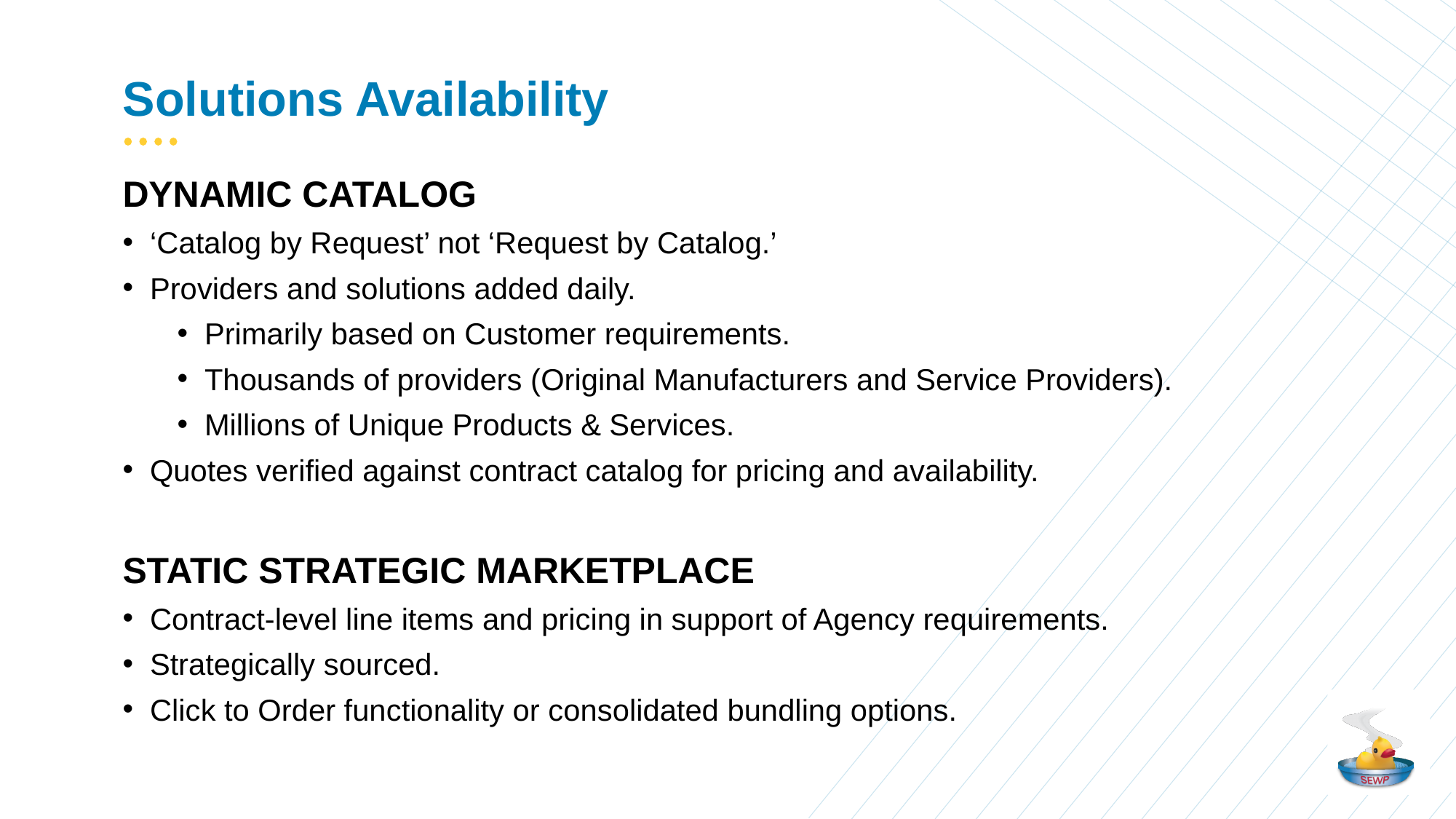

# Solutions Availability
DYNAMIC CATALOG
‘Catalog by Request’ not ‘Request by Catalog.’
Providers and solutions added daily.
Primarily based on Customer requirements.
Thousands of providers (Original Manufacturers and Service Providers).
Millions of Unique Products & Services.
Quotes verified against contract catalog for pricing and availability.
STATIC STRATEGIC MARKETPLACE
Contract-level line items and pricing in support of Agency requirements.
Strategically sourced.
Click to Order functionality or consolidated bundling options.